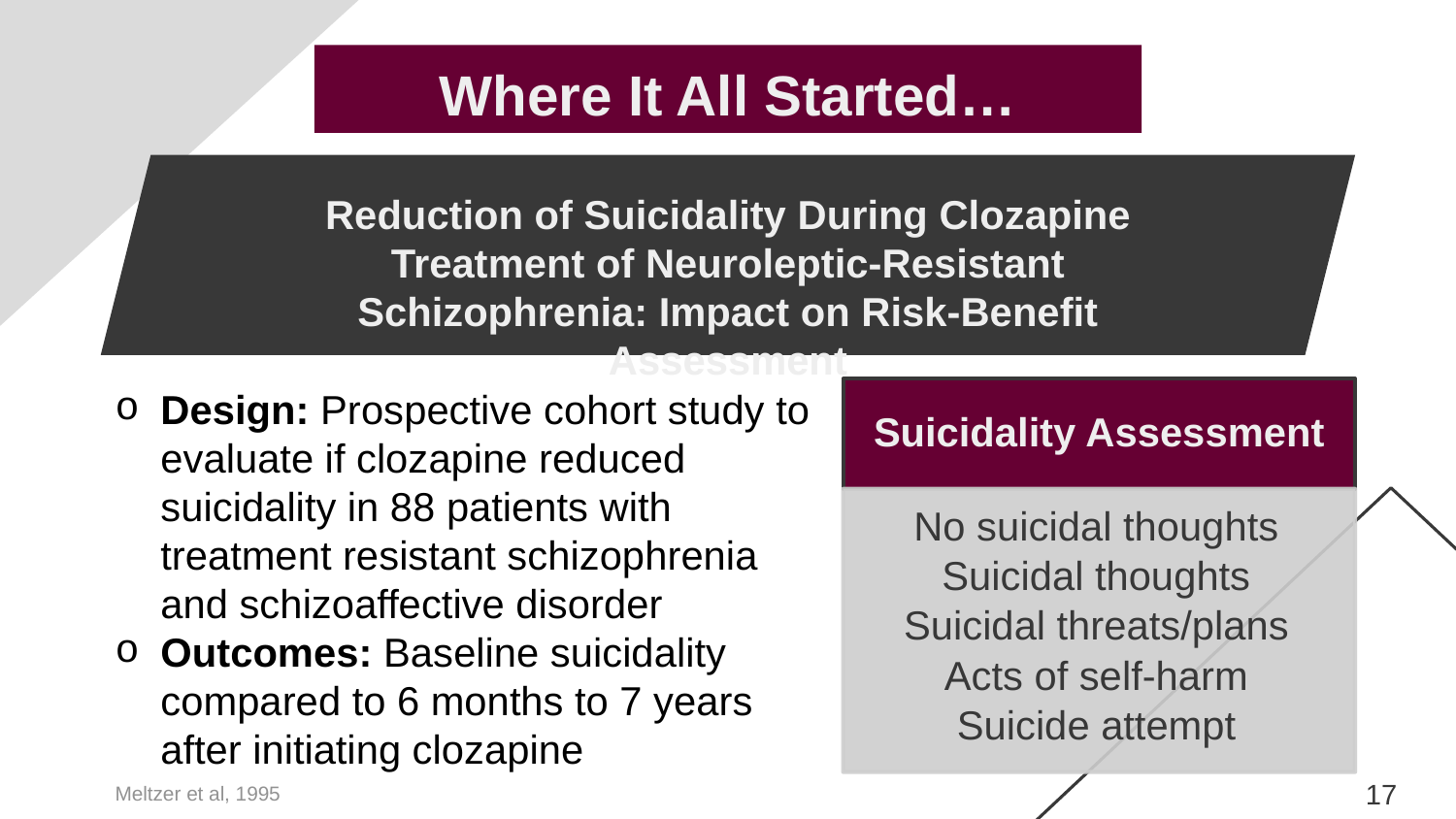

# Where It All Started…
Reduction of Suicidality During Clozapine Treatment of Neuroleptic-Resistant Schizophrenia: Impact on Risk-Benefit Assessment
Suicidality Assessment
No suicidal thoughts
Suicidal thoughts
Suicidal threats/plans
Acts of self-harm
Suicide attempt
Design: Prospective cohort study to evaluate if clozapine reduced suicidality in 88 patients with treatment resistant schizophrenia and schizoaffective disorder
Outcomes: Baseline suicidality compared to 6 months to 7 years after initiating clozapine
17
Meltzer et al, 1995